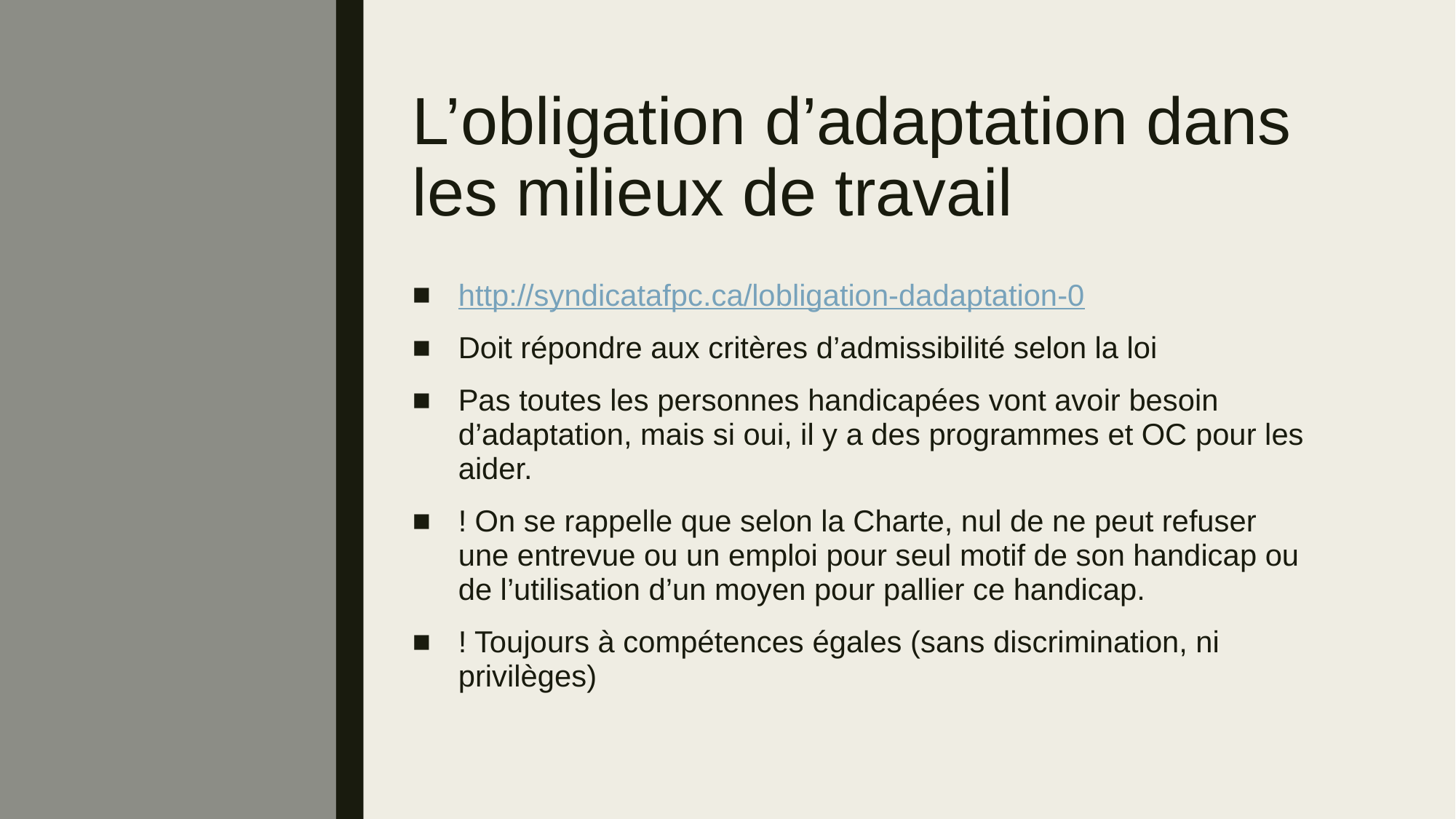

# L’obligation d’adaptation dans les milieux de travail
http://syndicatafpc.ca/lobligation-dadaptation-0
Doit répondre aux critères d’admissibilité selon la loi
Pas toutes les personnes handicapées vont avoir besoin d’adaptation, mais si oui, il y a des programmes et OC pour les aider.
! On se rappelle que selon la Charte, nul de ne peut refuser une entrevue ou un emploi pour seul motif de son handicap ou de l’utilisation d’un moyen pour pallier ce handicap.
! Toujours à compétences égales (sans discrimination, ni privilèges)